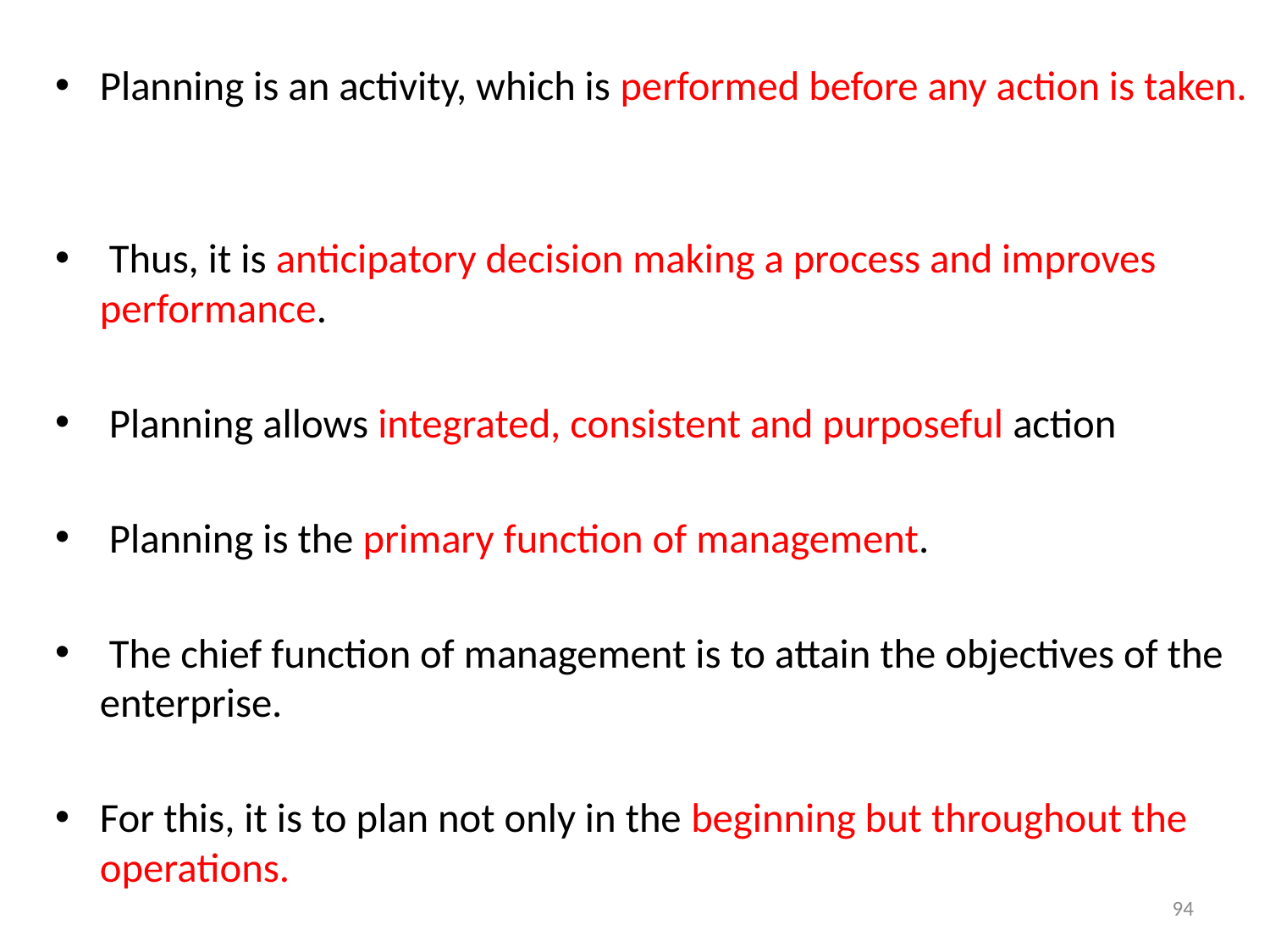

Planning is an activity, which is performed before any action is taken.

 Thus, it is anticipatory decision making a process and improves performance.

 Planning allows integrated, consistent and purposeful action

 Planning is the primary function of management.

 The chief function of management is to attain the objectives of the enterprise.

For this, it is to plan not only in the beginning but throughout the operations.
94